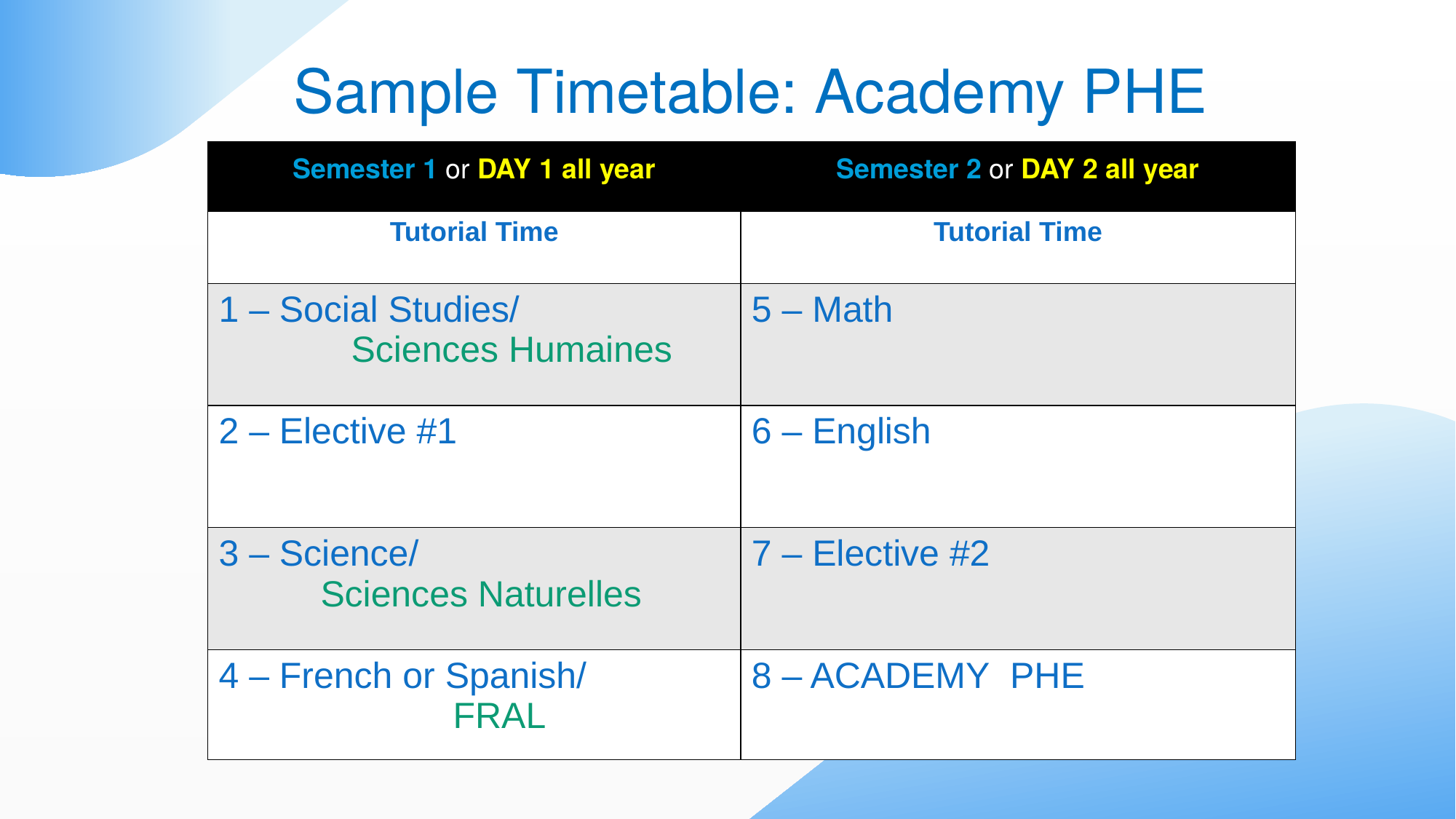

Sample Timetable: Academy PHE
| Semester 1​ or DAY 1 all year | Semester 2​ or DAY 2 all year |
| --- | --- |
| Tutorial Time | Tutorial Time |
| 1 – Social Studies/              Sciences Humaines | 5 – Math |
| 2 – Elective #1 110 | 6 – English |
| 3 – Science/           Sciences Naturelles | 7 – Elective #2 |
| 4 – French or Spanish/                        FRAL | 8 – ACADEMY  PHE |
#